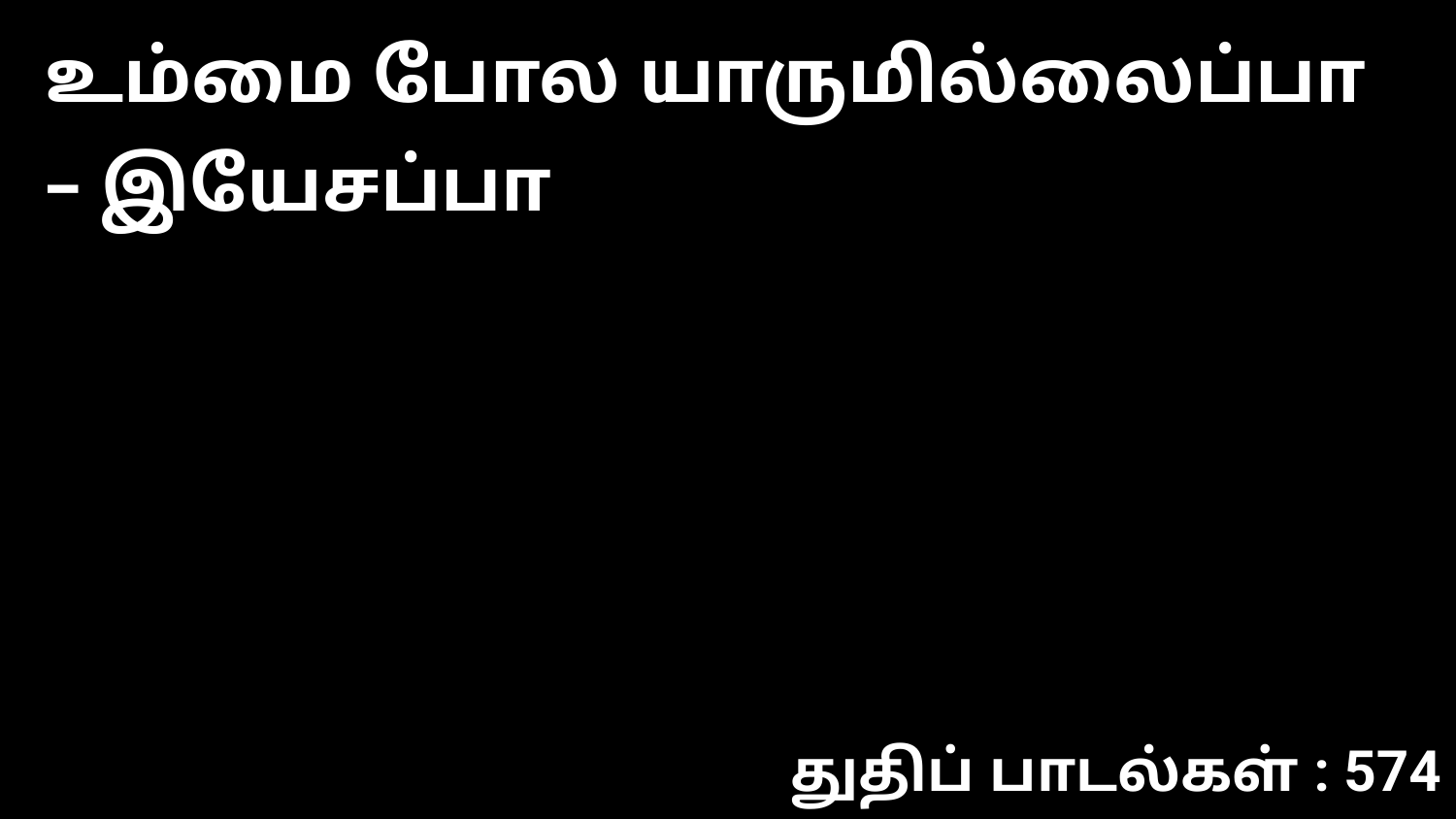

உம்மை போல யாருமில்லைப்பா – இயேசப்பா
துதிப் பாடல்கள் : 574